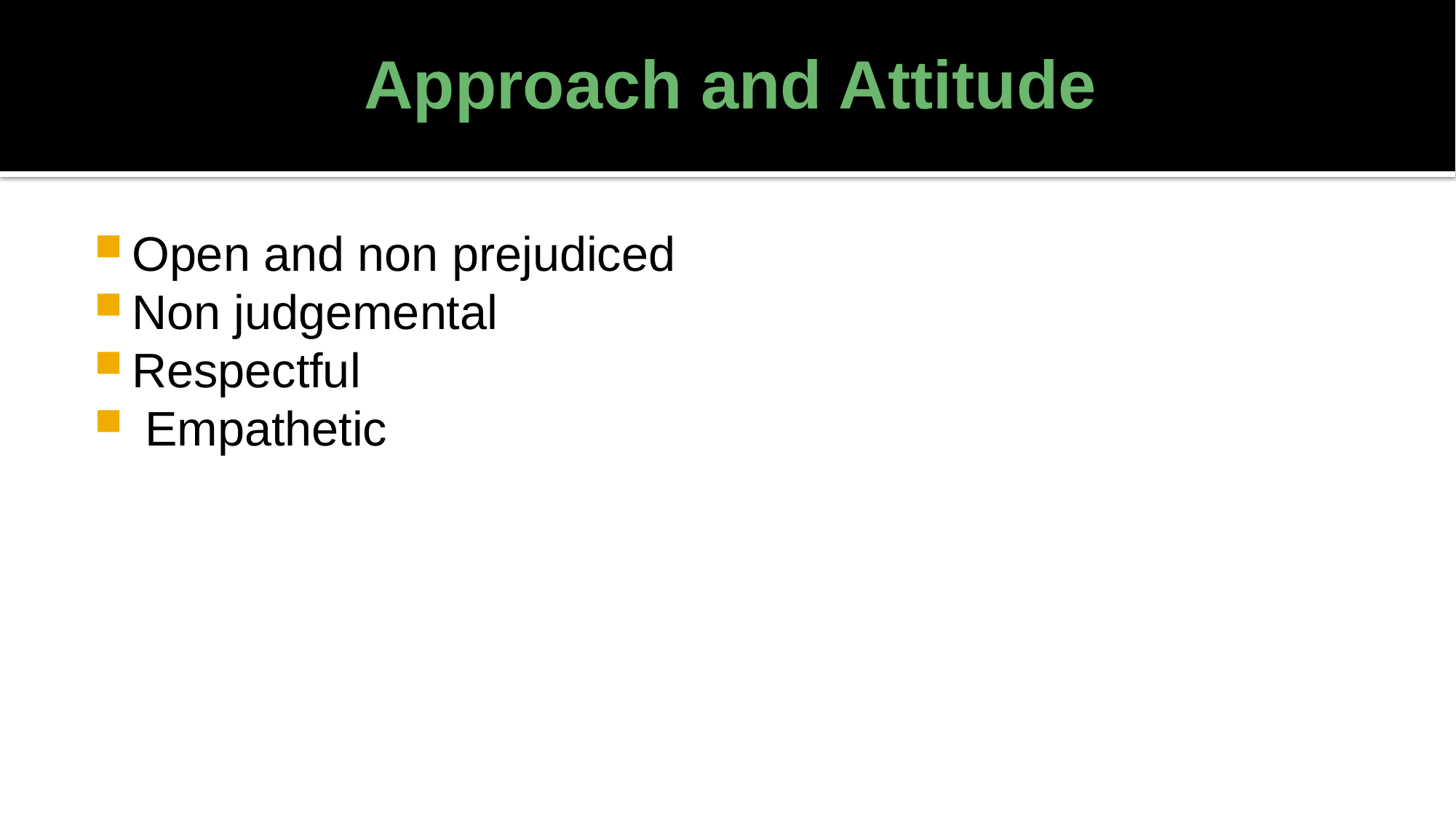

# Approach and Attitude
Open and non prejudiced
Non judgemental
Respectful
 Empathetic